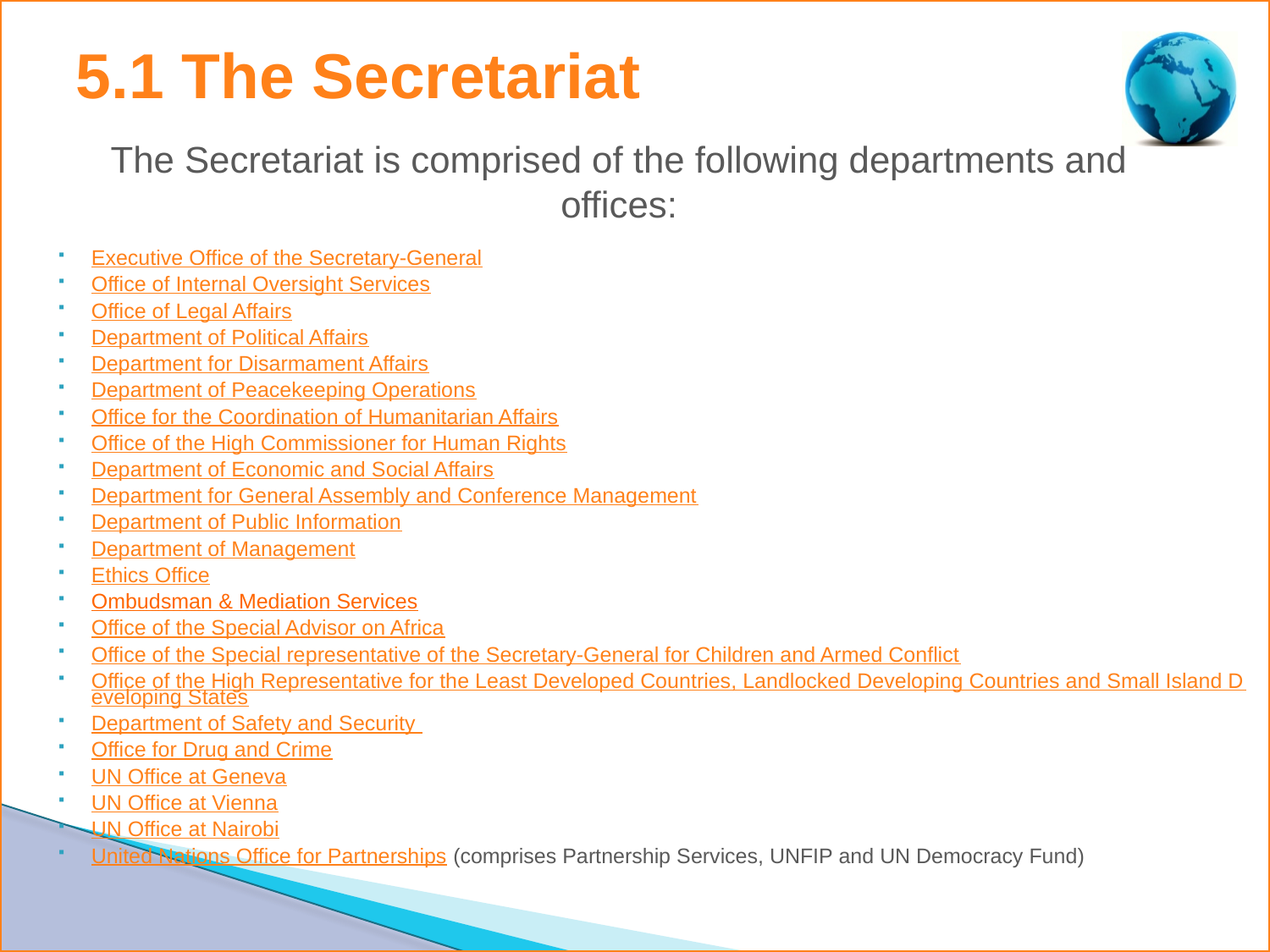

# 5.1 The Secretariat
The Secretariat is comprised of the following departments and offices:

Executive Office of the Secretary-General
Office of Internal Oversight Services
Office of Legal Affairs
Department of Political Affairs
Department for Disarmament Affairs
Department of Peacekeeping Operations
Office for the Coordination of Humanitarian Affairs
Office of the High Commissioner for Human Rights
Department of Economic and Social Affairs
Department for General Assembly and Conference Management
Department of Public Information
Department of Management
Ethics Office
Ombudsman & Mediation Services
Office of the Special Advisor on Africa
Office of the Special representative of the Secretary-General for Children and Armed Conflict
Office of the High Representative for the Least Developed Countries, Landlocked Developing Countries and Small Island Developing States
Department of Safety and Security
Office for Drug and Crime
UN Office at Geneva
UN Office at Vienna
UN Office at Nairobi
United Nations Office for Partnerships (comprises Partnership Services, UNFIP and UN Democracy Fund)

22